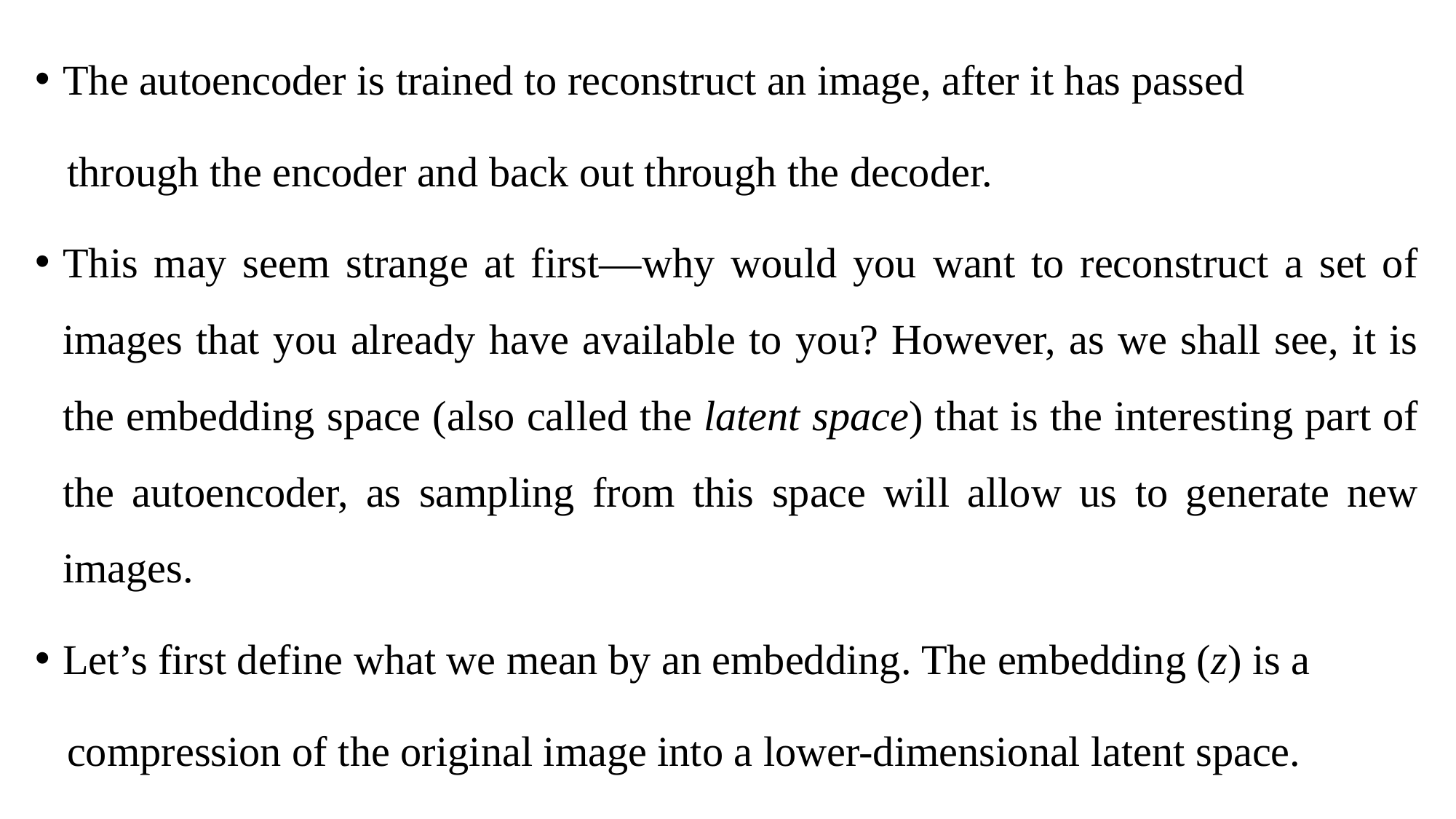

The autoencoder is trained to reconstruct an image, after it has passed
   through the encoder and back out through the decoder.
This may seem strange at first—why would you want to reconstruct a set of images that you already have available to you? However, as we shall see, it is the embedding space (also called the latent space) that is the interesting part of the autoencoder, as sampling from this space will allow us to generate new images.
Let’s first define what we mean by an embedding. The embedding (z) is a
   compression of the original image into a lower-dimensional latent space.